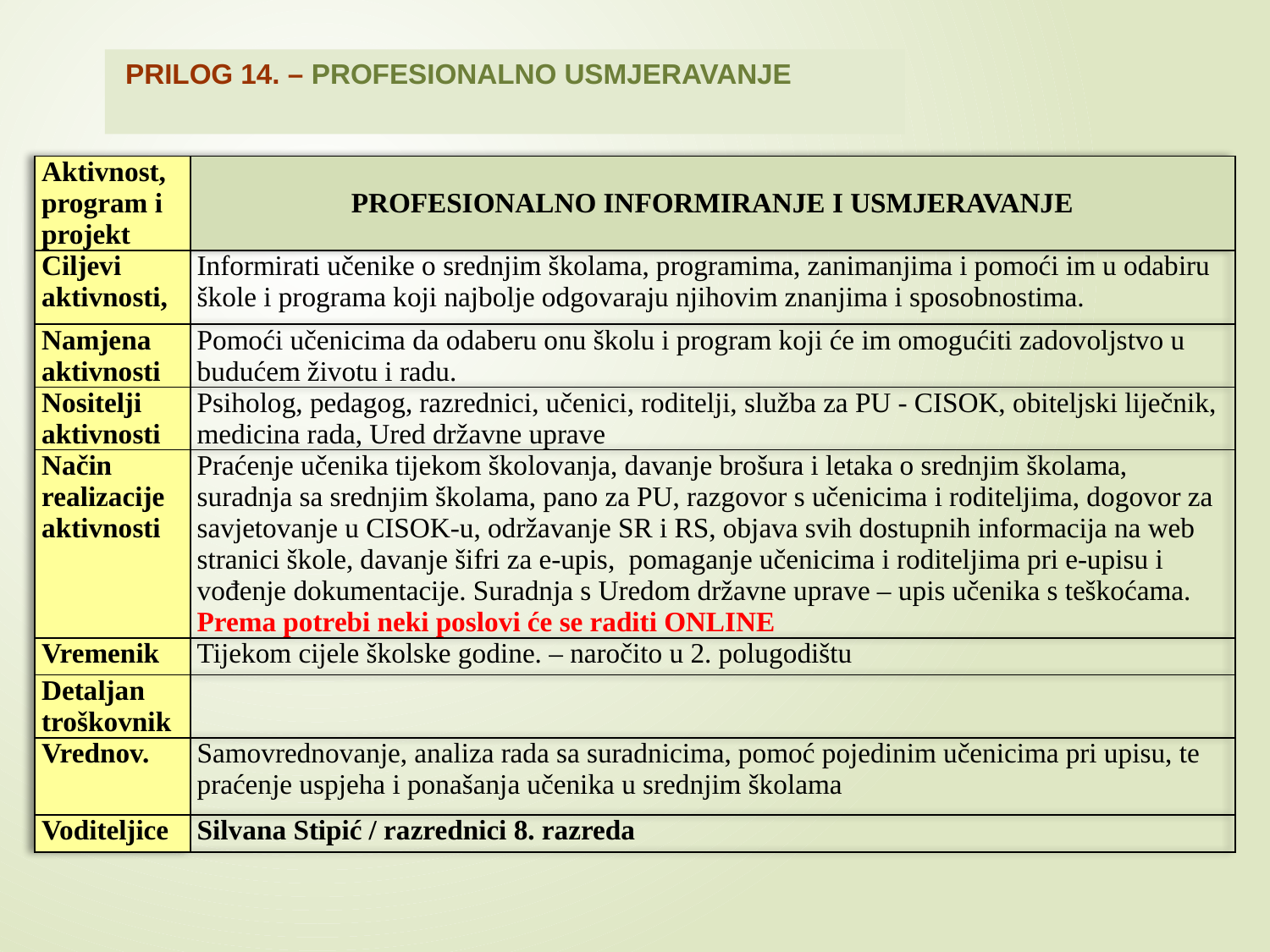

PRILOG 14. – PROFESIONALNO USMJERAVANJE

| Aktivnost, program i projekt | PROFESIONALNO INFORMIRANJE I USMJERAVANJE |
| --- | --- |
| Ciljevi aktivnosti, | Informirati učenike o srednjim školama, programima, zanimanjima i pomoći im u odabiru škole i programa koji najbolje odgovaraju njihovim znanjima i sposobnostima. |
| Namjena aktivnosti | Pomoći učenicima da odaberu onu školu i program koji će im omogućiti zadovoljstvo u budućem životu i radu. |
| Nositelji aktivnosti | Psiholog, pedagog, razrednici, učenici, roditelji, služba za PU - CISOK, obiteljski liječnik, medicina rada, Ured državne uprave |
| Način realizacije aktivnosti | Praćenje učenika tijekom školovanja, davanje brošura i letaka o srednjim školama, suradnja sa srednjim školama, pano za PU, razgovor s učenicima i roditeljima, dogovor za savjetovanje u CISOK-u, održavanje SR i RS, objava svih dostupnih informacija na web stranici škole, davanje šifri za e-upis, pomaganje učenicima i roditeljima pri e-upisu i vođenje dokumentacije. Suradnja s Uredom državne uprave – upis učenika s teškoćama. Prema potrebi neki poslovi će se raditi ONLINE |
| Vremenik | Tijekom cijele školske godine. – naročito u 2. polugodištu |
| Detaljan troškovnik |  |
| Vrednov. | Samovrednovanje, analiza rada sa suradnicima, pomoć pojedinim učenicima pri upisu, te praćenje uspjeha i ponašanja učenika u srednjim školama |
| Voditeljice | Silvana Stipić / razrednici 8. razreda |